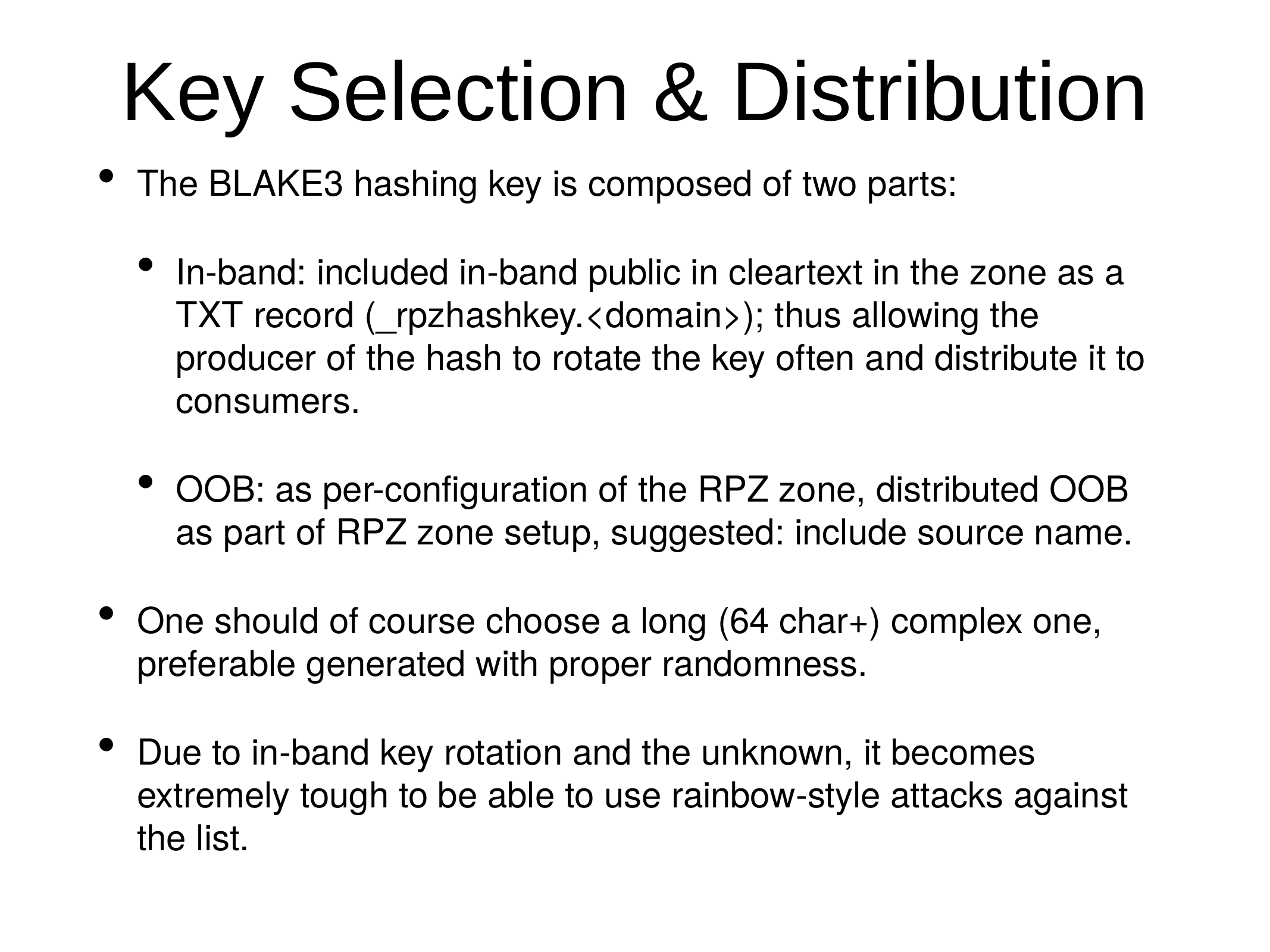

# Key Selection & Distribution
The BLAKE3 hashing key is composed of two parts:
In-band: included in-band public in cleartext in the zone as a TXT record (_rpzhashkey.<domain>); thus allowing the producer of the hash to rotate the key often and distribute it to consumers.
OOB: as per-configuration of the RPZ zone, distributed OOB as part of RPZ zone setup, suggested: include source name.
One should of course choose a long (64 char+) complex one, preferable generated with proper randomness.
Due to in-band key rotation and the unknown, it becomes extremely tough to be able to use rainbow-style attacks against the list.